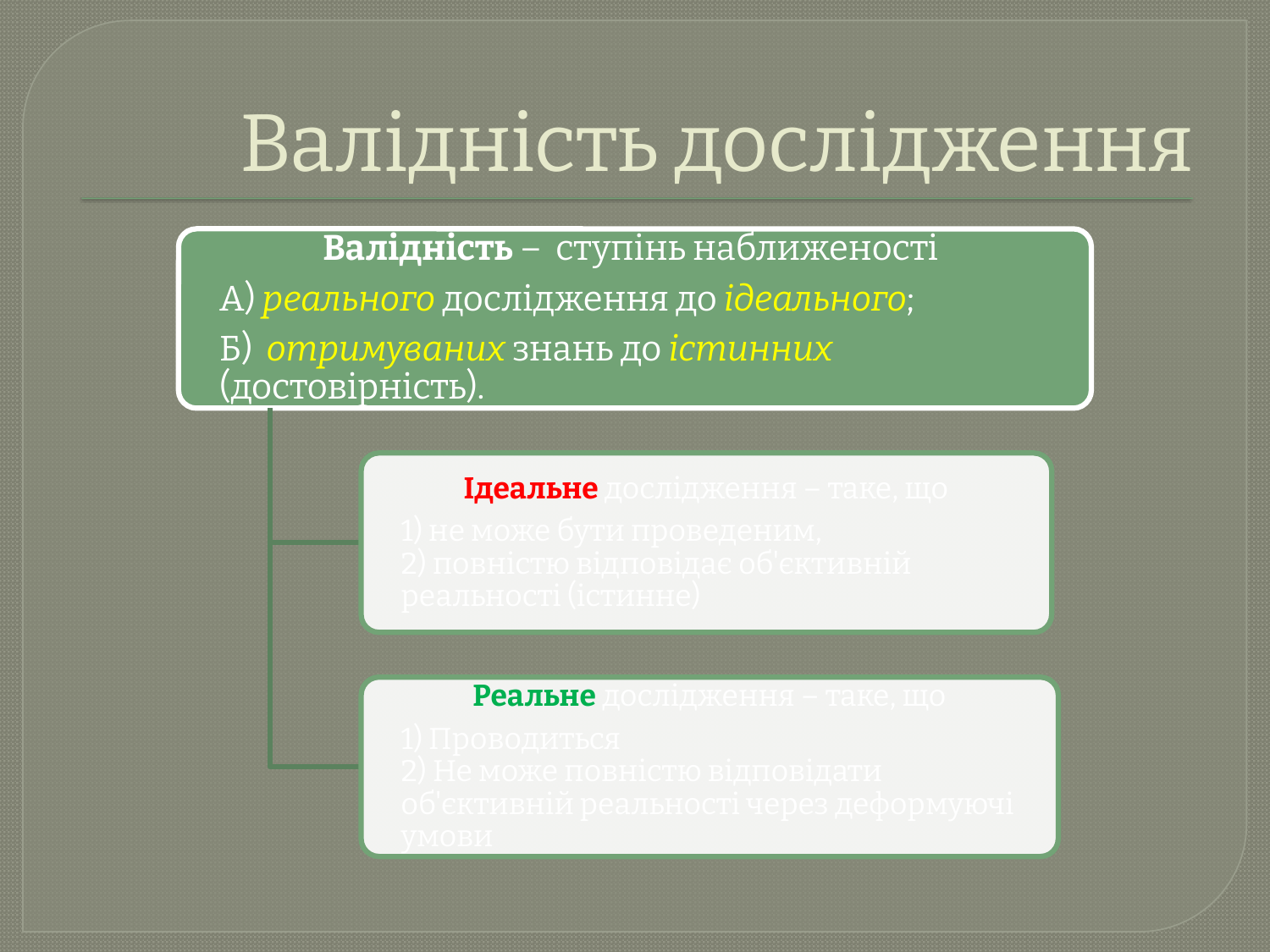

# Валідність дослідження
Валідність –  ступінь наближеності
А) реального дослідження до ідеального;
Б)  отримуваних знань до істинних (достовірність).
Ідеальне дослідження – таке, що
1) не може бути проведеним,
2) повністю відповідає об'єктивній реальності (істинне)
Реальне дослідження – таке, що
1) Проводиться
2) Не може повністю відповідати об'єктивній реальності через деформуючі умови